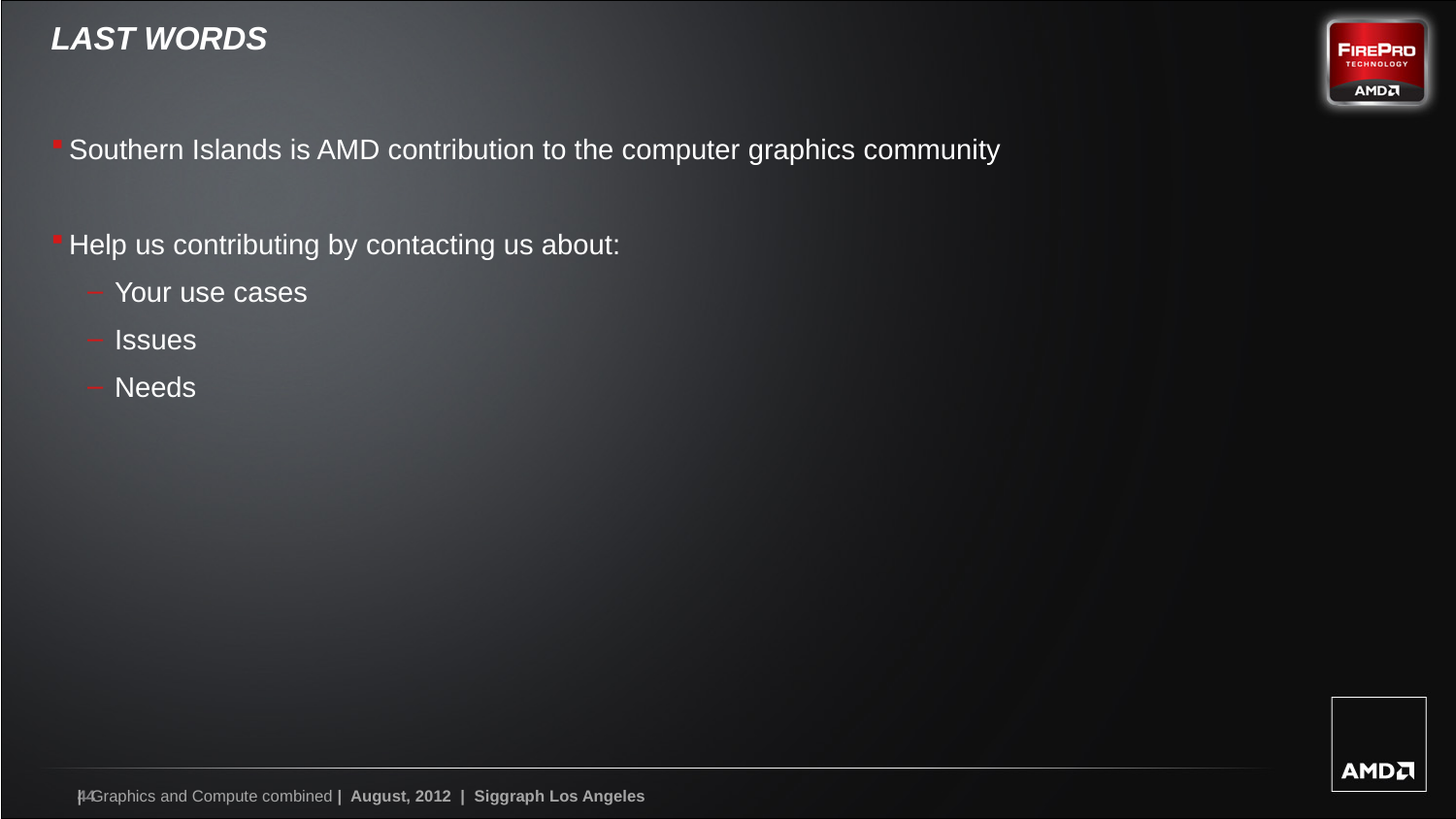

# LAST WORDS
Southern Islands is AMD contribution to the computer graphics community

Help us contributing by contacting us about:
Your use cases
Issues
Needs